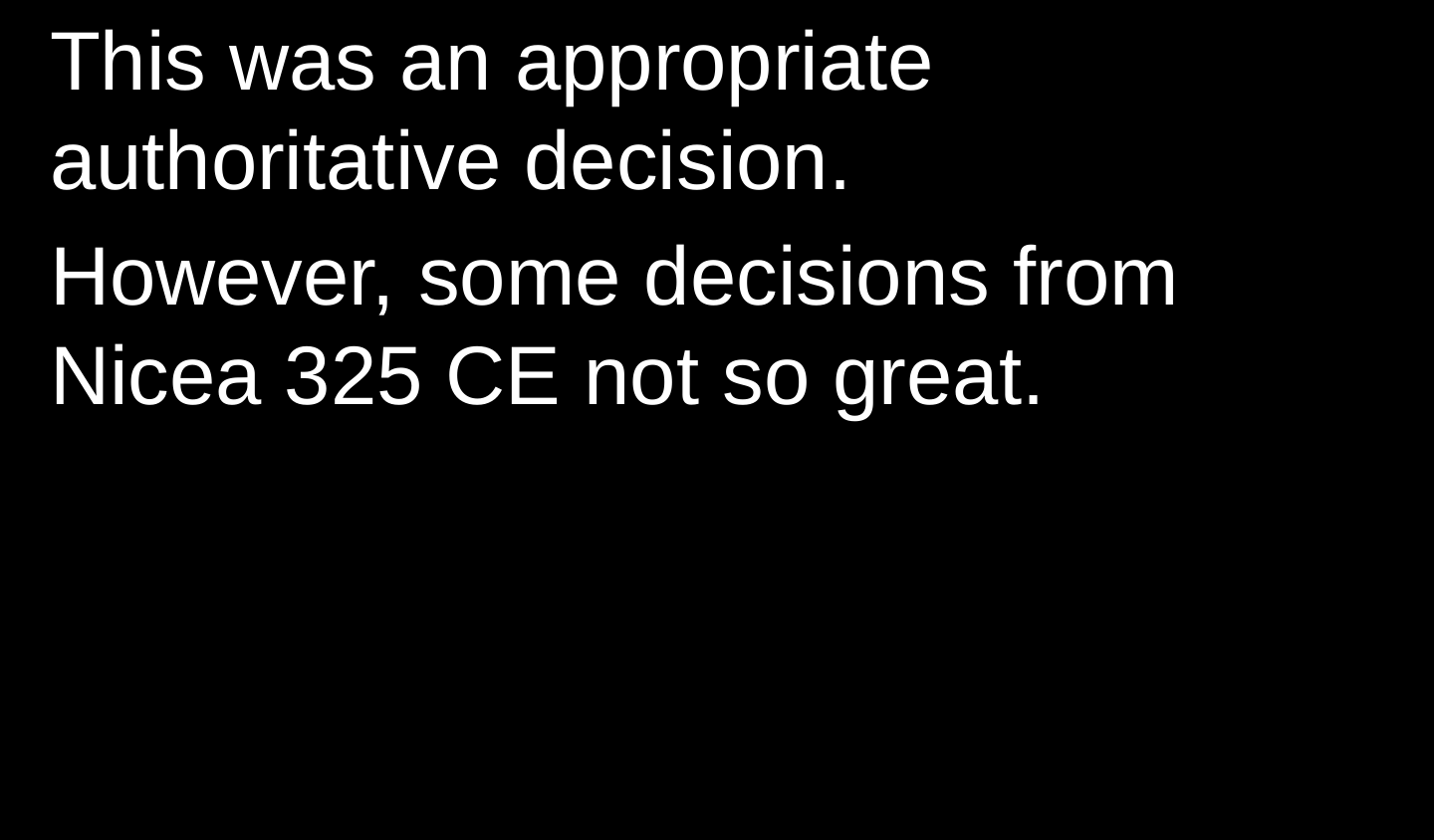

This was an appropriate authoritative decision.
However, some decisions from Nicea 325 CE not so great.